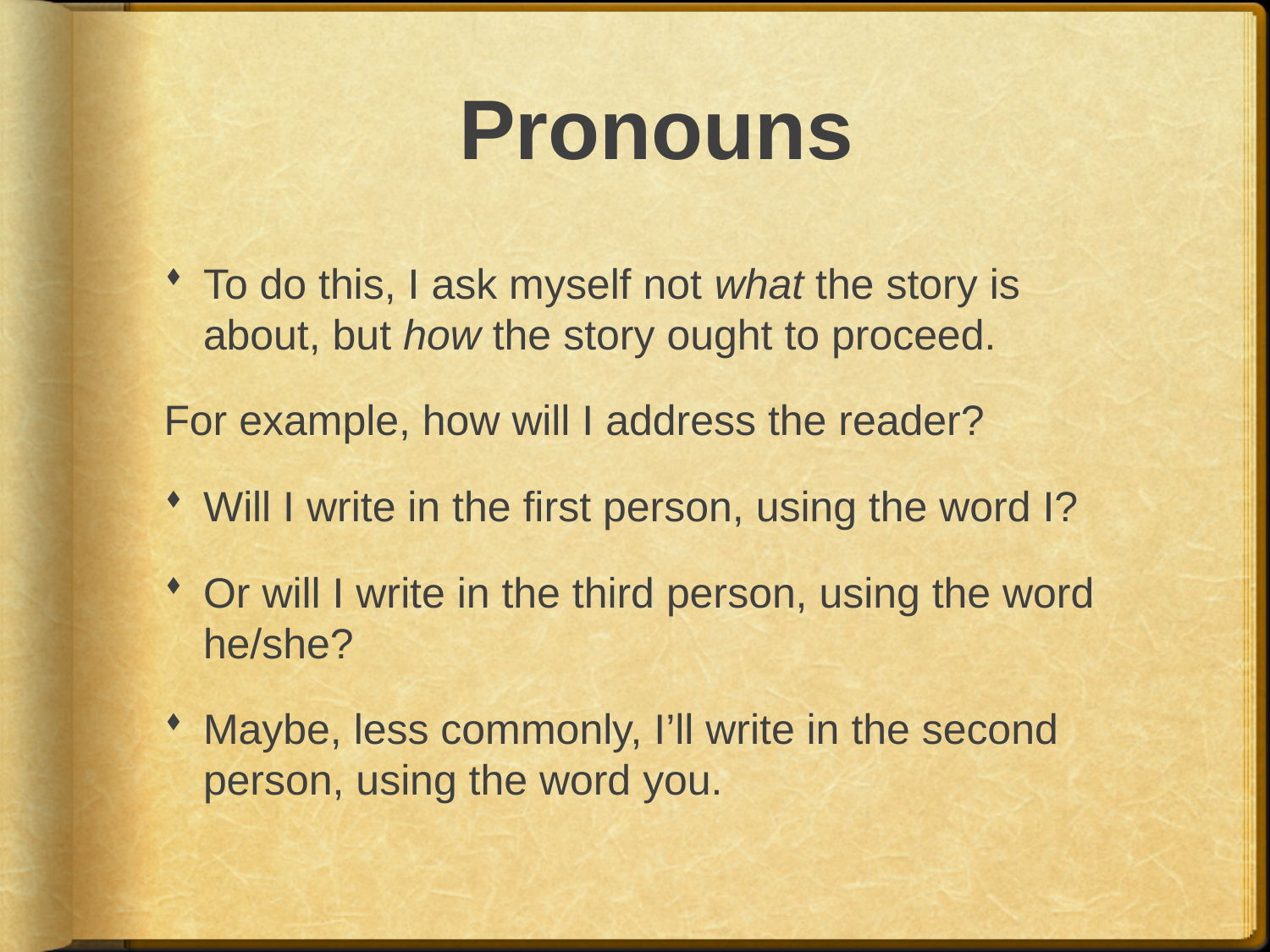

# Pronouns
To do this, I ask myself not what the story is about, but how the story ought to proceed.
For example, how will I address the reader?
Will I write in the first person, using the word I?
Or will I write in the third person, using the word he/she?
Maybe, less commonly, I’ll write in the second person, using the word you.